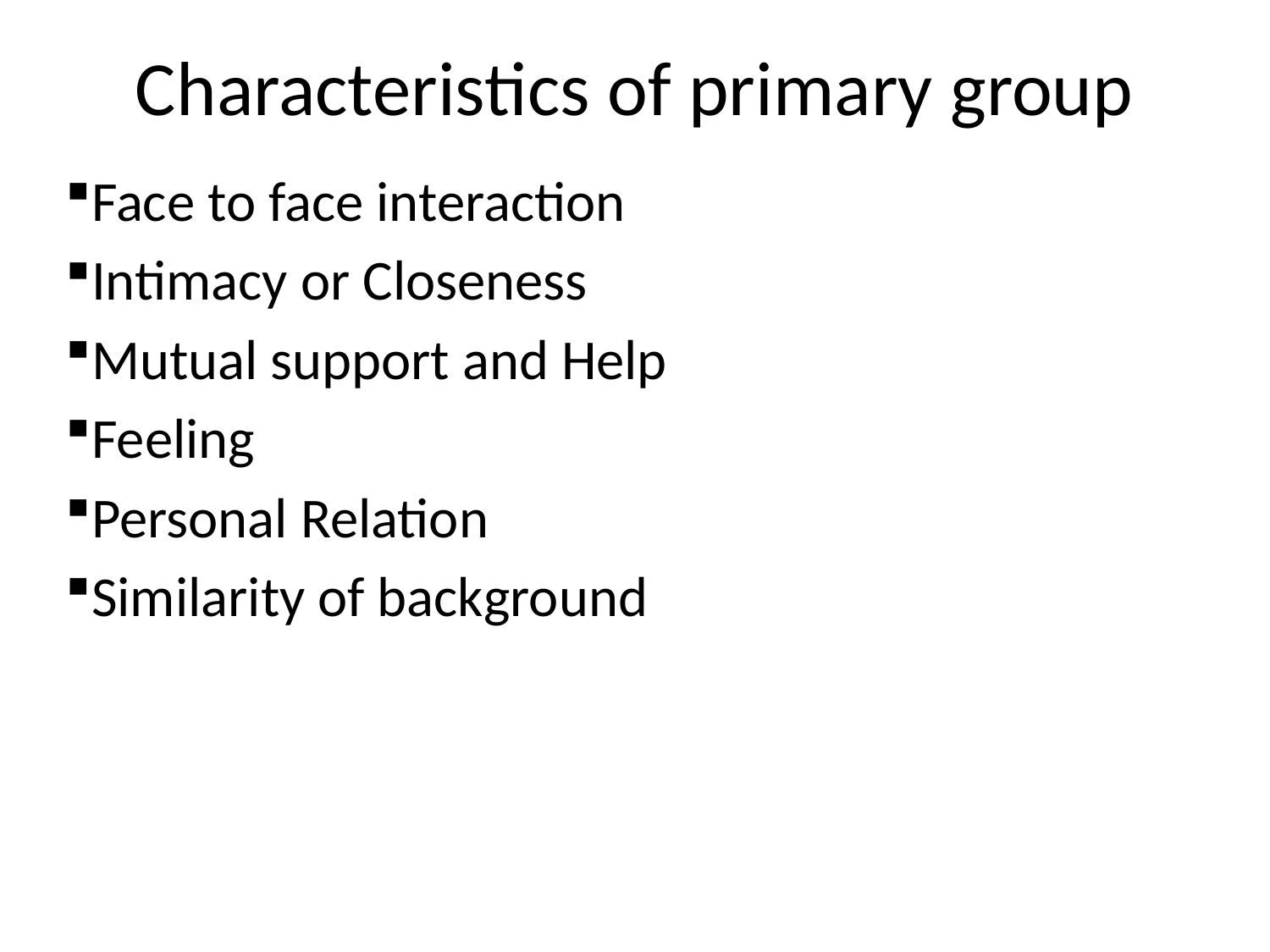

# Characteristics of primary group
Face to face interaction
Intimacy or Closeness
Mutual support and Help
Feeling
Personal Relation
Similarity of background